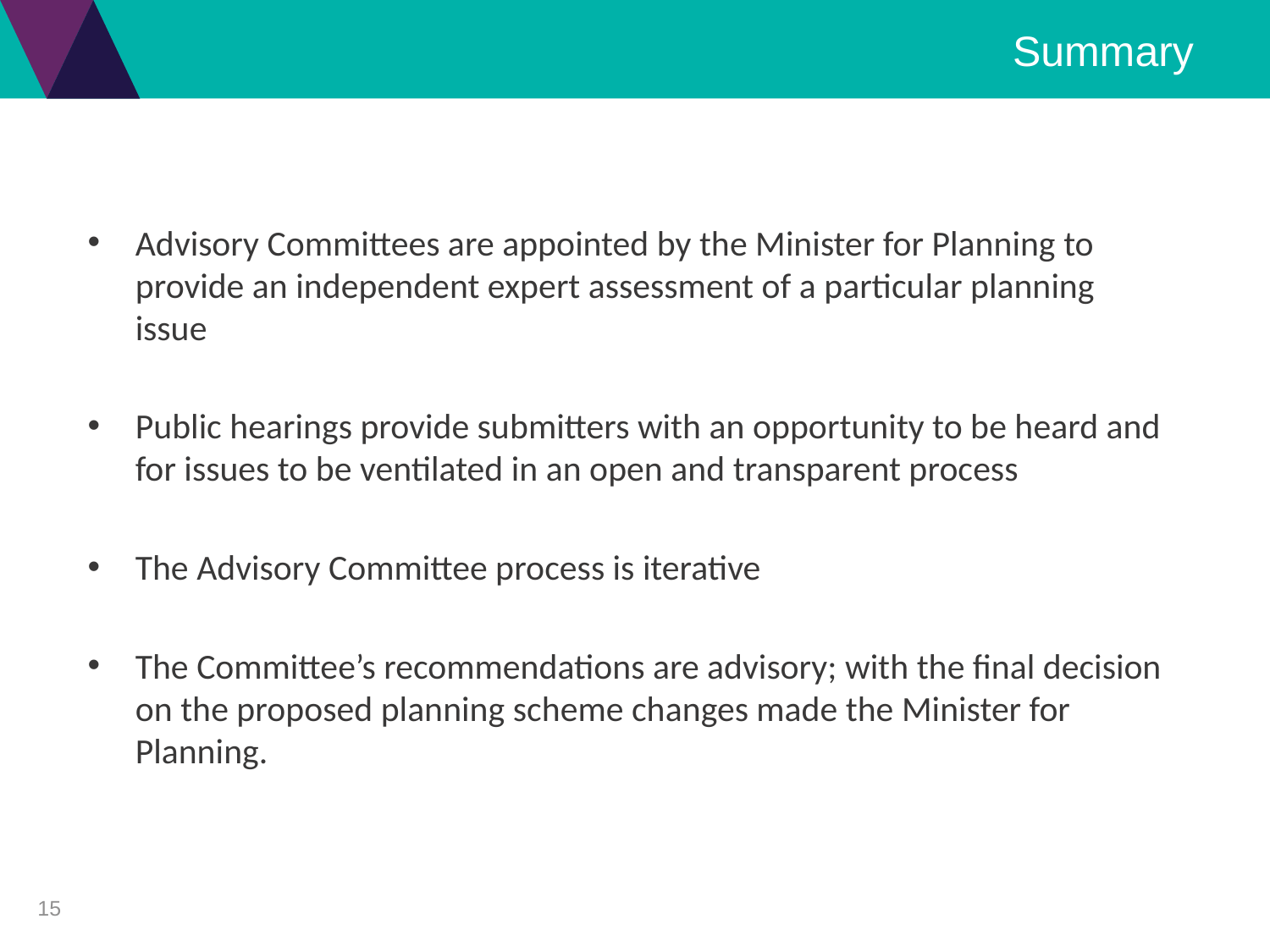

# Summary

Advisory Committees are appointed by the Minister for Planning to provide an independent expert assessment of a particular planning issue

Public hearings provide submitters with an opportunity to be heard and for issues to be ventilated in an open and transparent process

The Advisory Committee process is iterative

The Committee’s recommendations are advisory; with the final decision on the proposed planning scheme changes made the Minister for Planning.